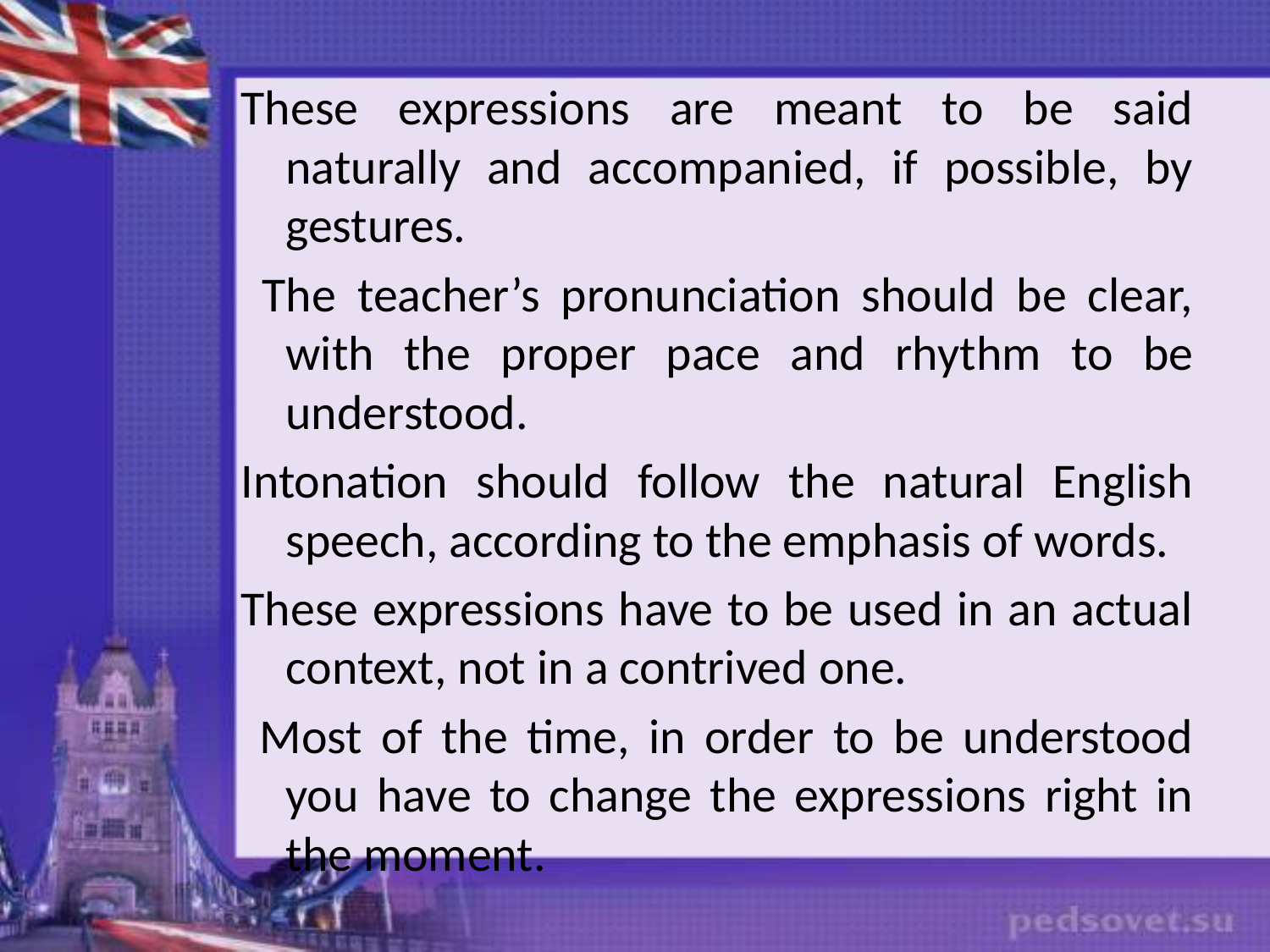

#
These expressions are meant to be said naturally and accompanied, if possible, by gestures.
 The teacher’s pronunciation should be clear, with the proper pace and rhythm to be understood.
Intonation should follow the natural English speech, according to the emphasis of words.
These expressions have to be used in an actual context, not in a contrived one.
 Most of the time, in order to be understood you have to change the expressions right in the moment.